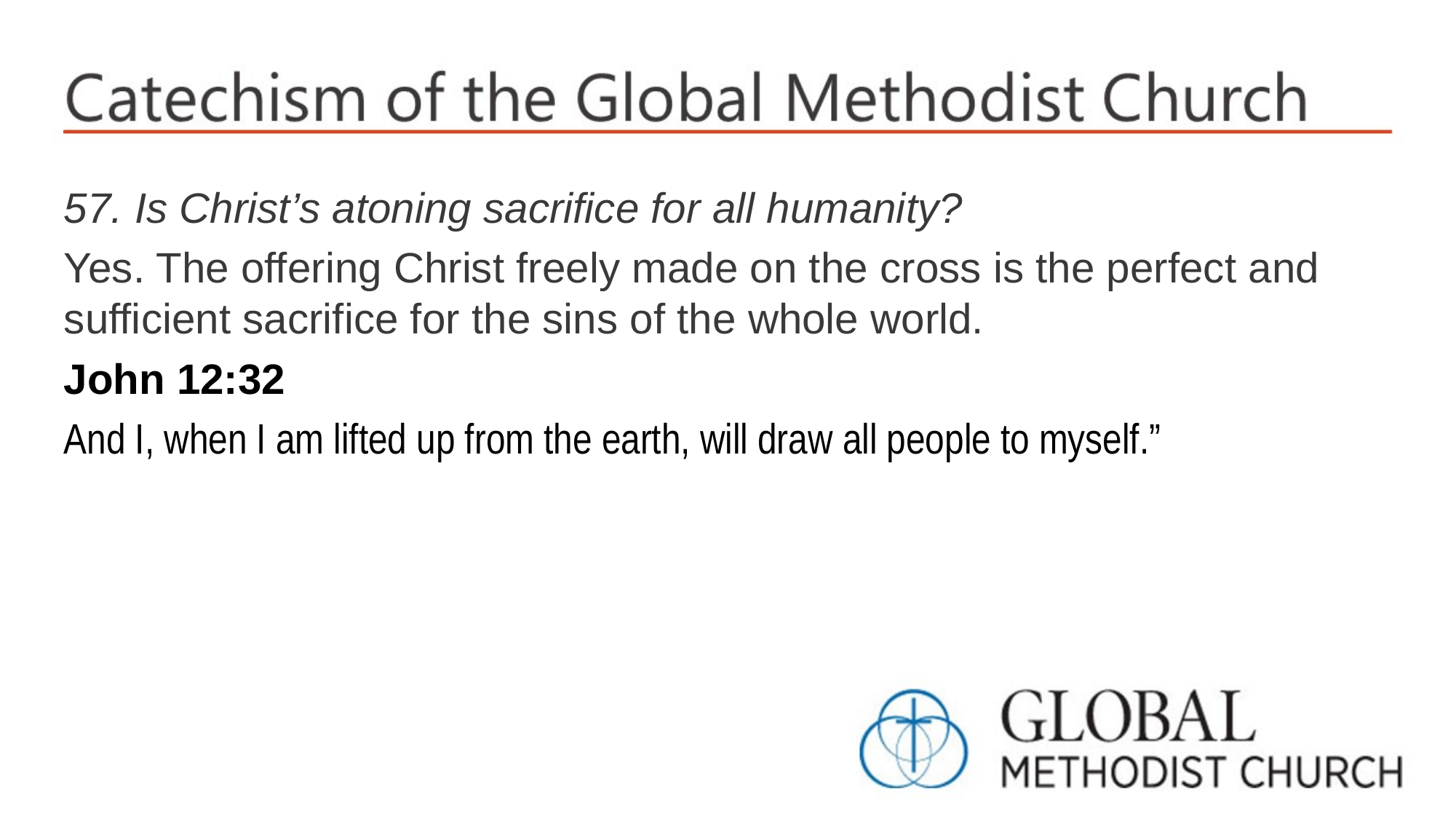

57. Is Christ’s atoning sacrifice for all humanity?
Yes. The offering Christ freely made on the cross is the perfect and sufficient sacrifice for the sins of the whole world.
John 12:32
And I, when I am lifted up from the earth, will draw all people to myself.”